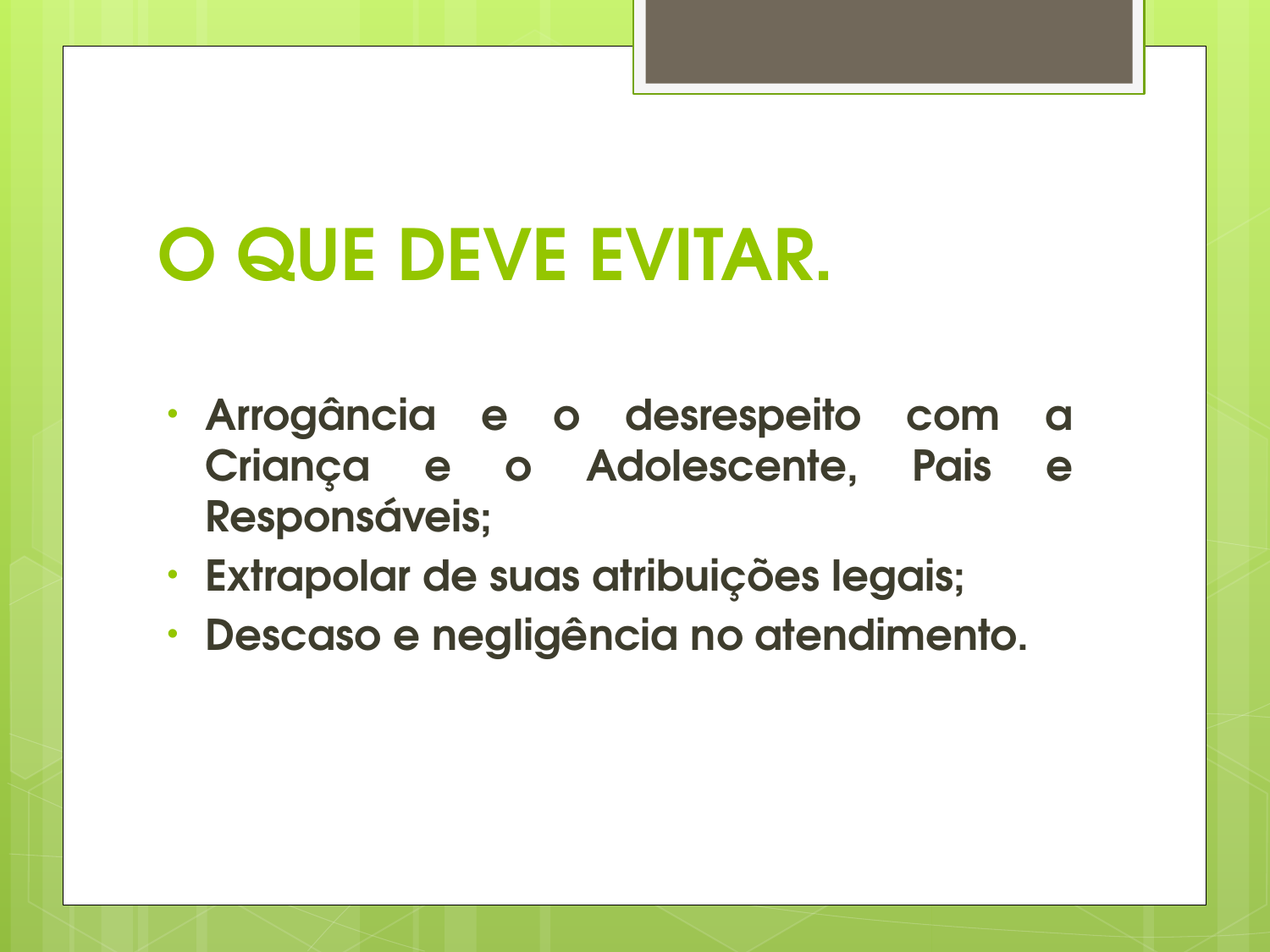

# O QUE DEVE EVITAR.

Arrogância e o desrespeito com a Criança e o Adolescente, Pais e Responsáveis;
Extrapolar de suas atribuições legais;
Descaso e negligência no atendimento.